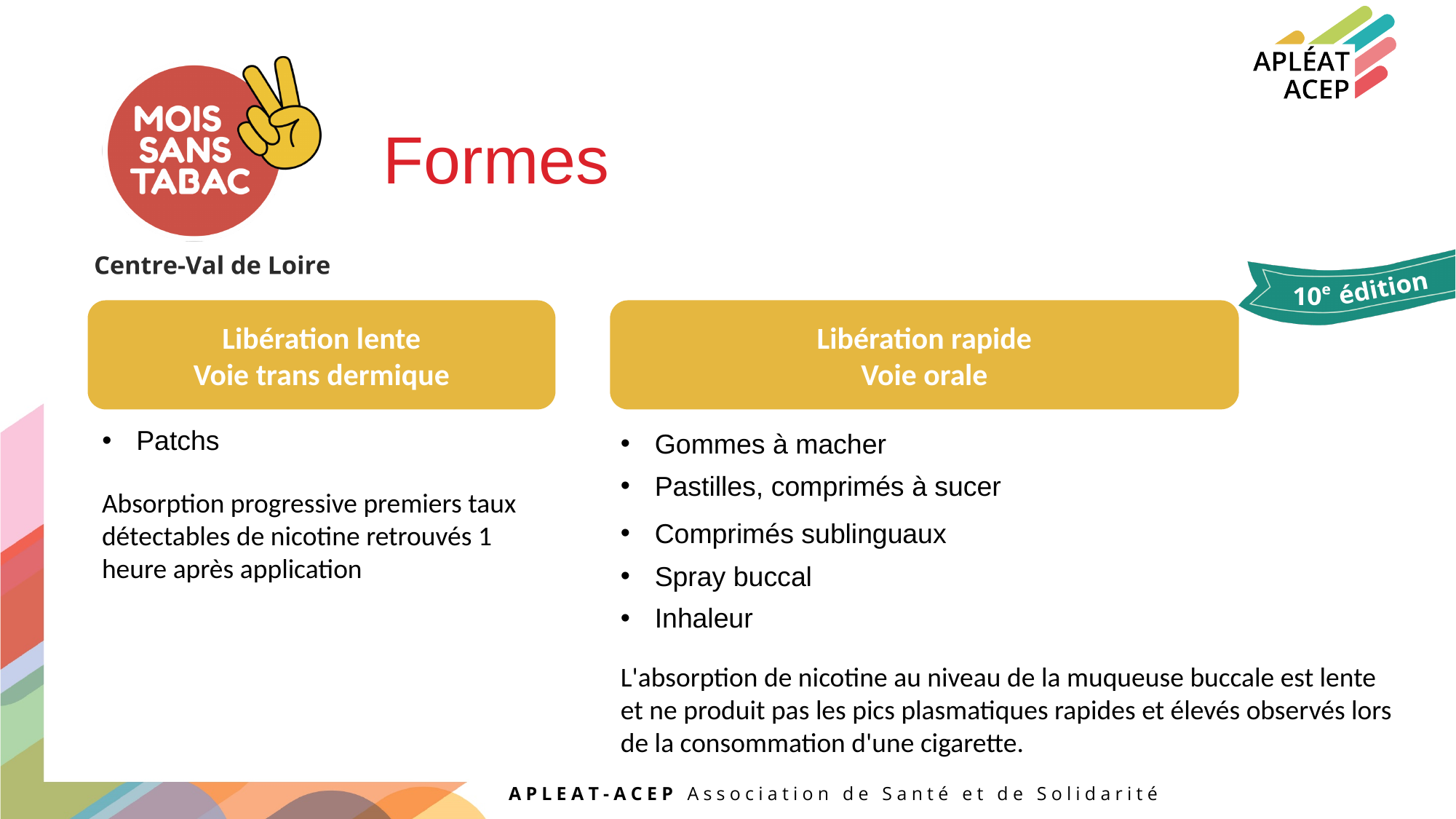

Formes
Libération lente
Voie trans dermique
Libération rapide
Voie orale
Patchs
Gommes à macher
Pastilles, comprimés à sucer
Absorption progressive premiers taux détectables de nicotine retrouvés 1 heure après application
Comprimés sublinguaux
Spray buccal
Inhaleur
L'absorption de nicotine au niveau de la muqueuse buccale est lente et ne produit pas les pics plasmatiques rapides et élevés observés lors de la consommation d'une cigarette.